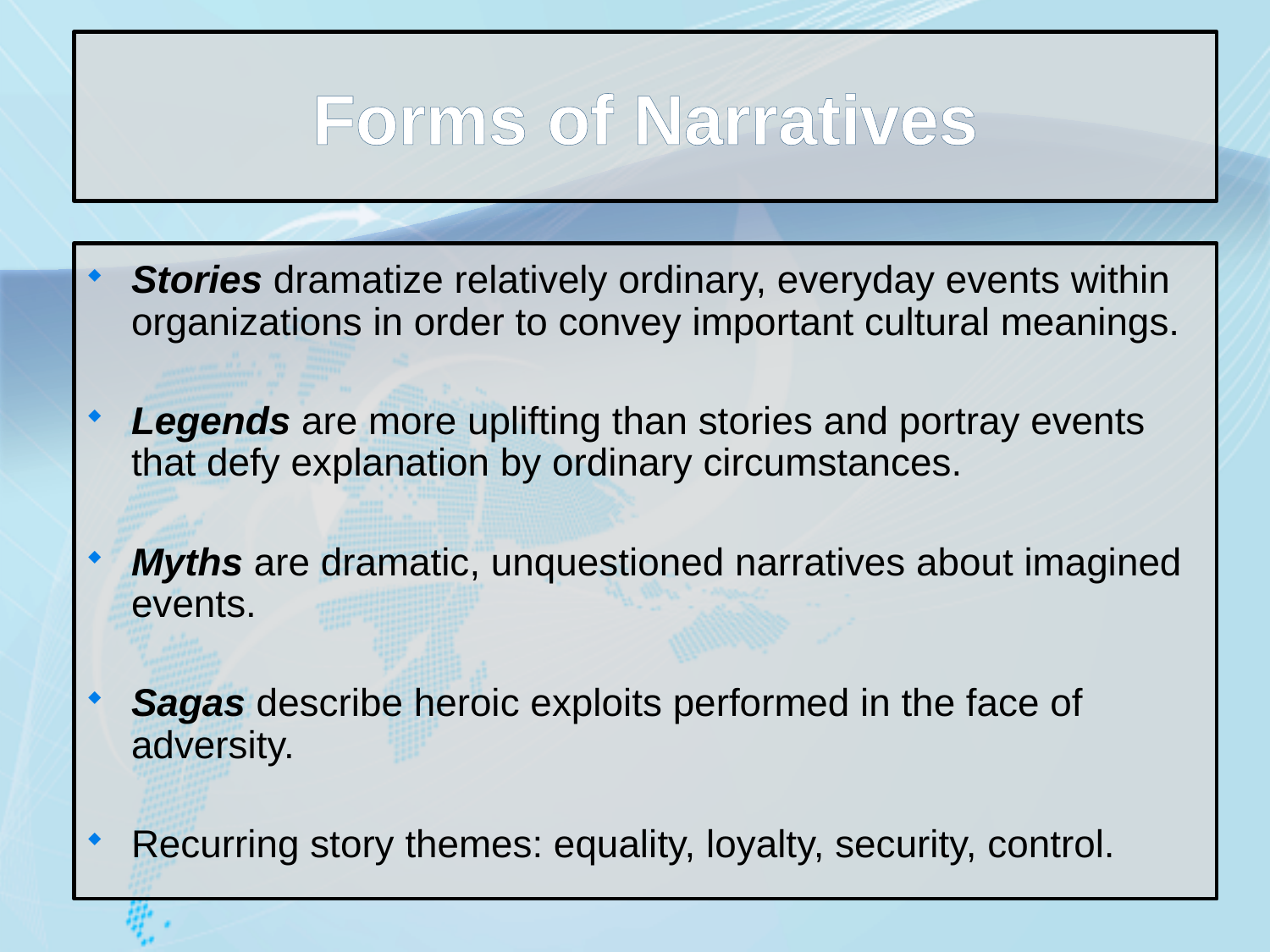

Forms of Narratives

Stories dramatize relatively ordinary, everyday events within organizations in order to convey important cultural meanings.

Legends are more uplifting than stories and portray events that defy explanation by ordinary circumstances.

Myths are dramatic, unquestioned narratives about imagined events.

Sagas describe heroic exploits performed in the face of adversity.

Recurring story themes: equality, loyalty, security, control.